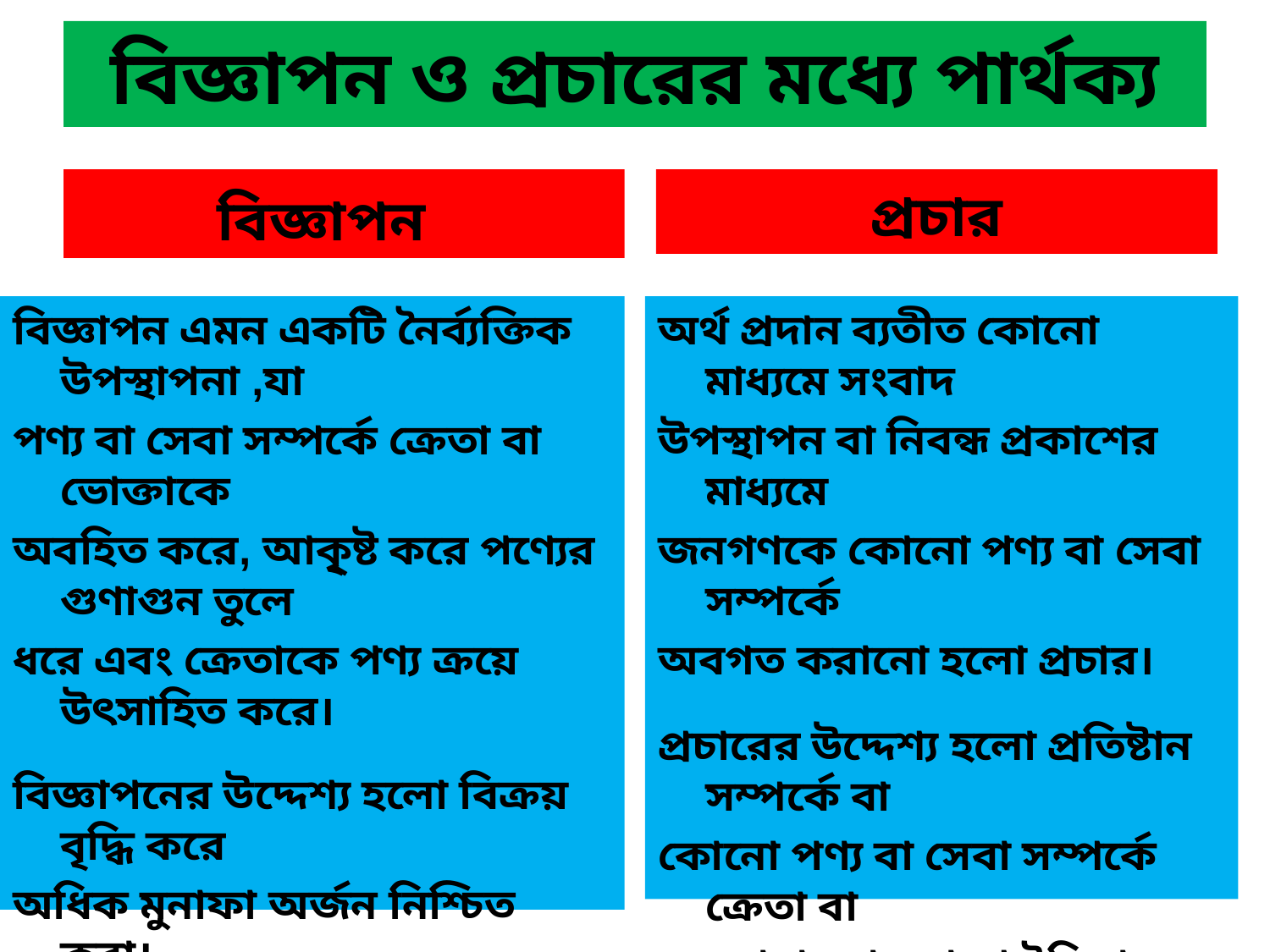

# বিজ্ঞাপন ও প্রচারের মধ্যে পার্থক্য
বিজ্ঞাপন
প্রচার
বিজ্ঞাপন এমন একটি নৈর্ব্যক্তিক উপস্থাপনা ,যা
পণ্য বা সেবা সম্পর্কে ক্রেতা বা ভোক্তাকে
অবহিত করে, আকৃ্ষ্ট করে পণ্যের গুণাগুন তুলে
ধরে এবং ক্রেতাকে পণ্য ক্রয়ে উৎসাহিত করে।

বিজ্ঞাপনের উদ্দেশ্য হলো বিক্রয় বৃদ্ধি করে
অধিক মুনাফা অর্জন নিশ্চিত করা।
অর্থ প্রদান ব্যতীত কোনো মাধ্যমে সংবাদ
উপস্থাপন বা নিবন্ধ প্রকাশের মাধ্যমে
জনগণকে কোনো পণ্য বা সেবা সম্পর্কে
অবগত করানো হলো প্রচার।

প্রচারের উদ্দেশ্য হলো প্রতিষ্টান সম্পর্কে বা
কোনো পণ্য বা সেবা সম্পর্কে ক্রেতা বা
জনসাধারণের মাঝে ইতিবাচক মনোভাব
গড়ে তোলা।